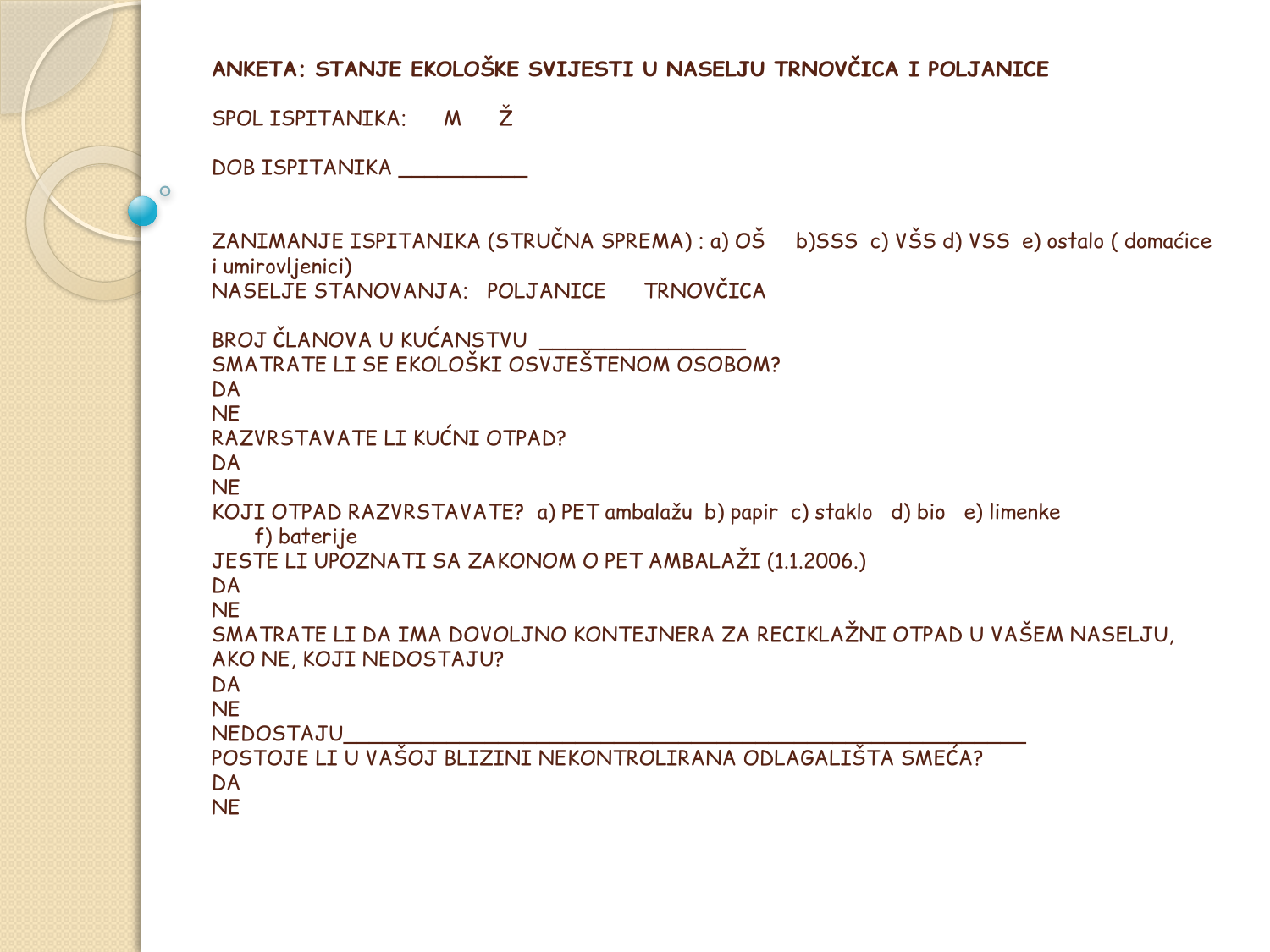

# ANKETA: STANJE EKOLOŠKE SVIJESTI U NASELJU TRNOVČICA I POLJANICE   SPOL ISPITANIKA:      M      Ž   DOB ISPITANIKA __________     ZANIMANJE ISPITANIKA (STRUČNA SPREMA) : a) OŠ     b)SSS  c) VŠS d) VSS  e) ostalo ( domaćice i umirovljenici) NASELJE STANOVANJA:   POLJANICE      TRNOVČICA   BROJ ČLANOVA U KUĆANSTVU  ________________ SMATRATE LI SE EKOLOŠKI OSVJEŠTENOM OSOBOM? DA NE RAZVRSTAVATE LI KUĆNI OTPAD? DA NE KOJI OTPAD RAZVRSTAVATE?  a) PET ambalažu  b) papir  c) staklo   d) bio   e) limenke f) baterije JESTE LI UPOZNATI SA ZAKONOM O PET AMBALAŽI (1.1.2006.) DA NE SMATRATE LI DA IMA DOVOLJNO KONTEJNERA ZA RECIKLAŽNI OTPAD U VAŠEM NASELJU, AKO NE, KOJI NEDOSTAJU? DA NE NEDOSTAJU_____________________________________________________ POSTOJE LI U VAŠOJ BLIZINI NEKONTROLIRANA ODLAGALIŠTA SMEĆA? DA NE